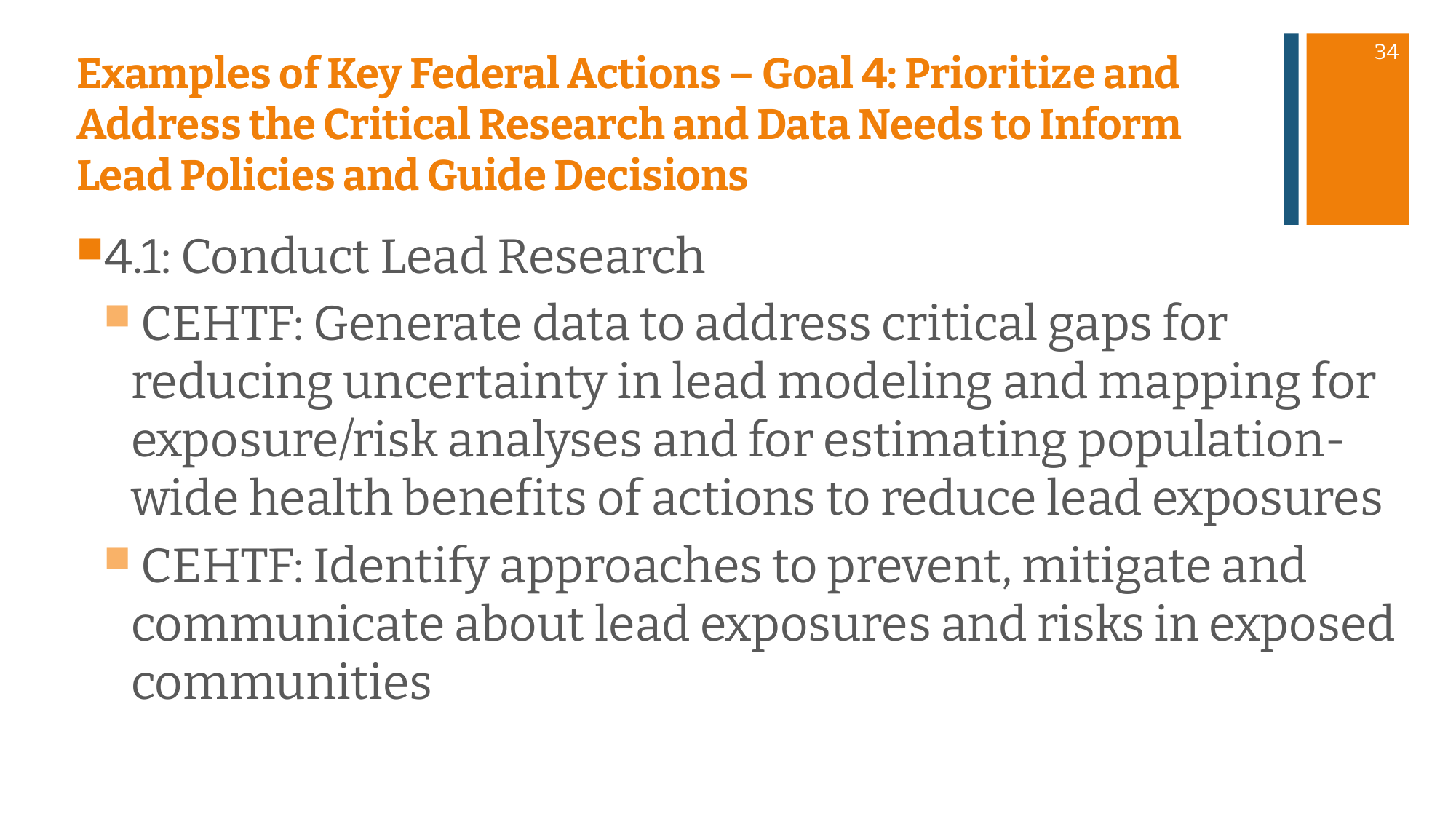

34
# Examples of Key Federal Actions – Goal 4: Prioritize and Address the Critical Research and Data Needs to Inform Lead Policies and Guide Decisions
4.1: Conduct Lead Research
 CEHTF: Generate data to address critical gaps for reducing uncertainty in lead modeling and mapping for exposure/risk analyses and for estimating population-wide health benefits of actions to reduce lead exposures
 CEHTF: Identify approaches to prevent, mitigate and communicate about lead exposures and risks in exposed communities